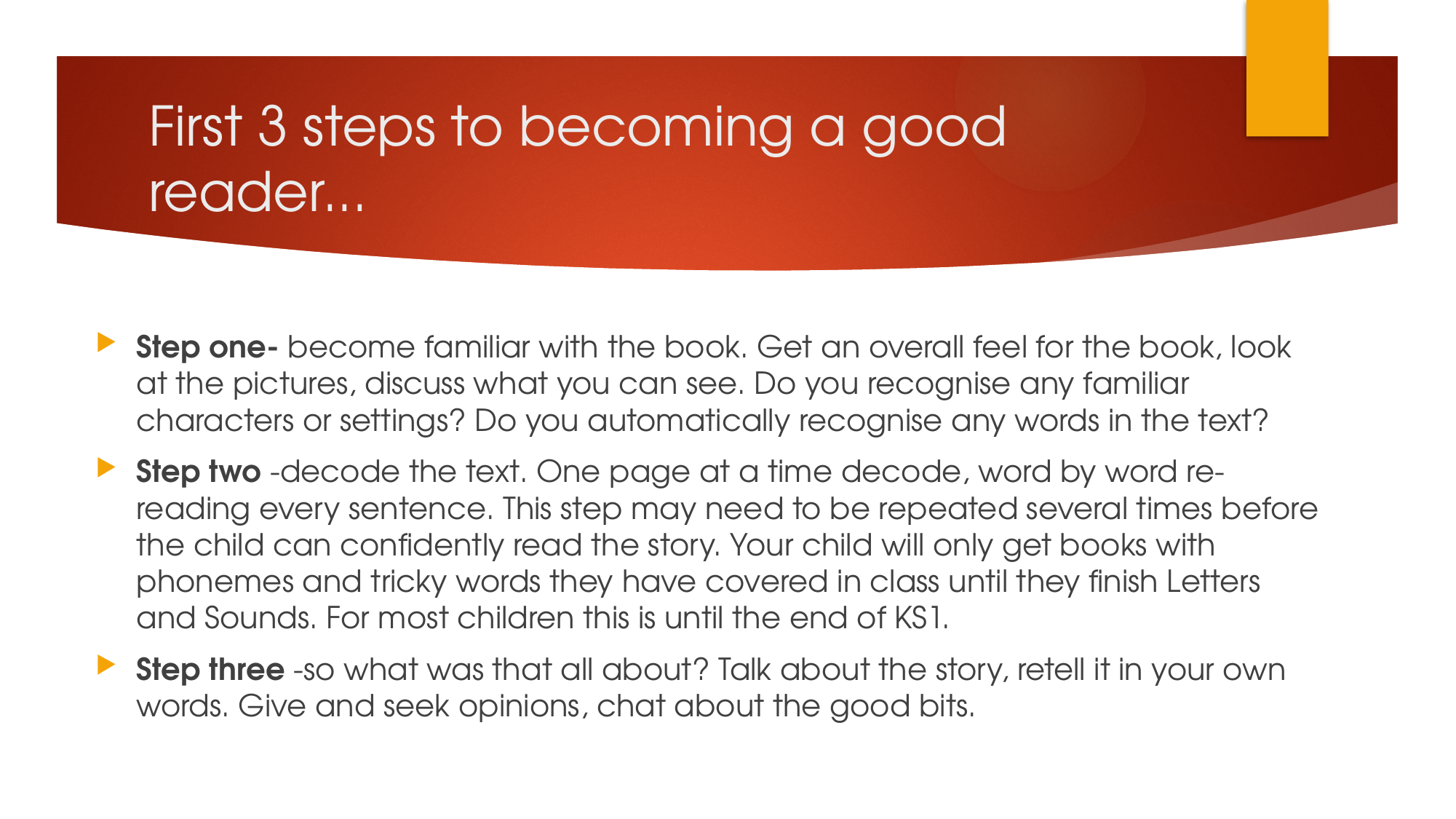

# First 3 steps to becoming a good reader...

Step one- become familiar with the book. Get an overall feel for the book, look at the pictures, discuss what you can see. Do you recognise any familiar characters or settings? Do you automatically recognise any words in the text?
Step two -decode the text. One page at a time decode, word by word re-reading every sentence. This step may need to be repeated several times before the child can confidently read the story. Your child will only get books with phonemes and tricky words they have covered in class until they finish Letters and Sounds. For most children this is until the end of KS1.
Step three -so what was that all about? Talk about the story, retell it in your own words. Give and seek opinions, chat about the good bits.